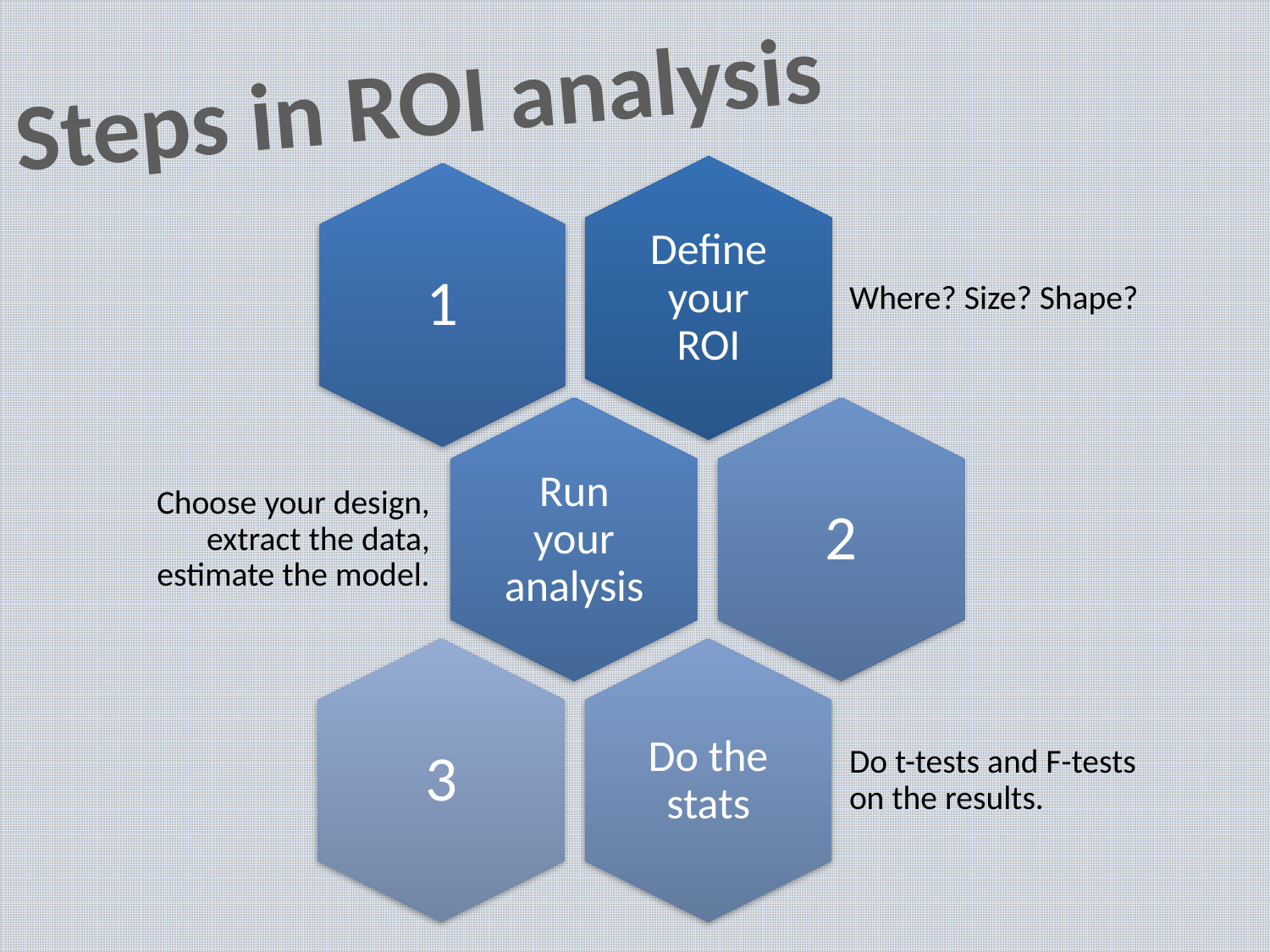

Steps in ROI analysis
Define your ROI
Where? Size? Shape?
1
Run your analysis
Choose your design, extract the data, estimate the model.
2
Do the stats
Do t-tests and F-tests on the results.
3